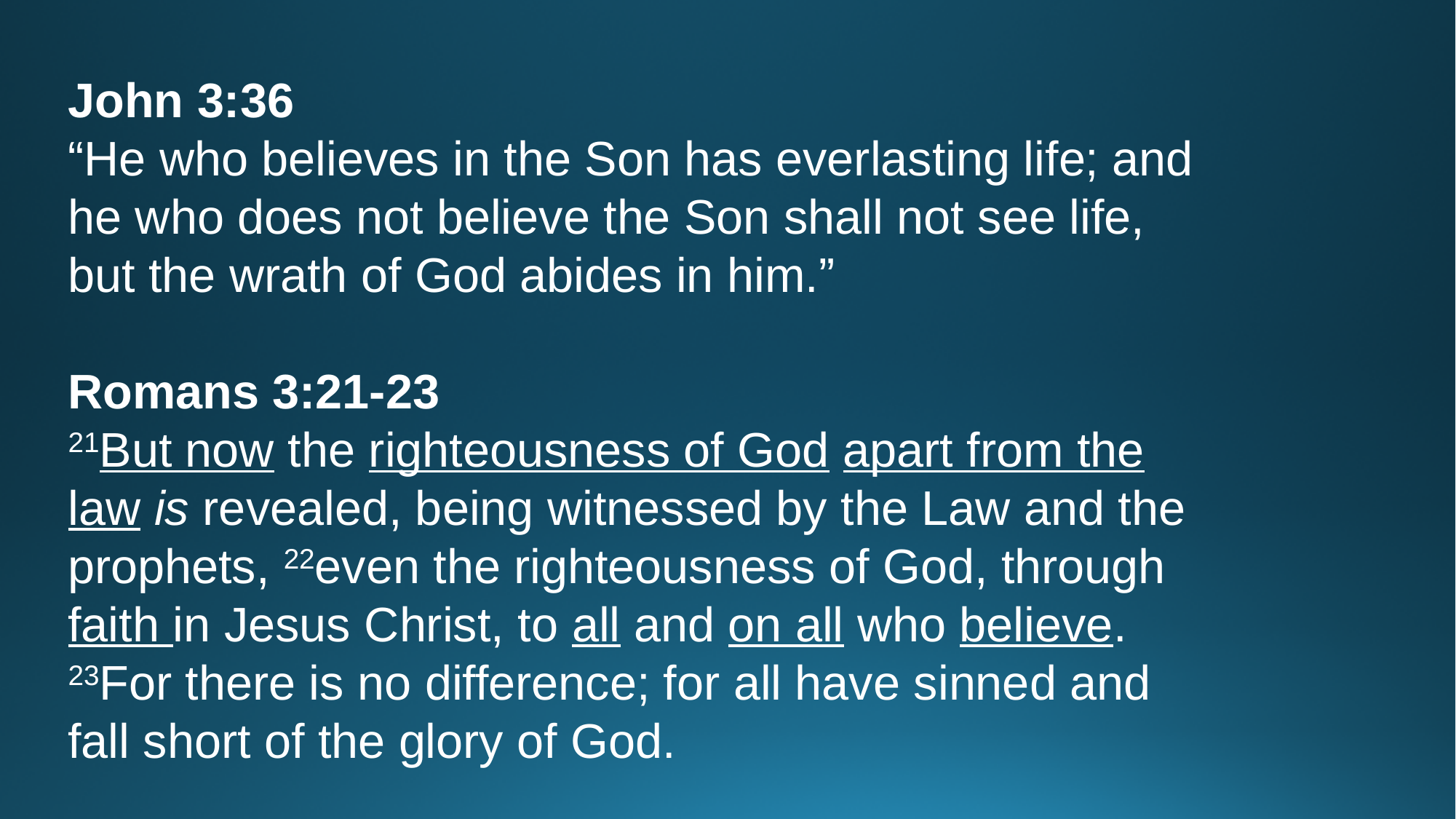

John 3:36
“He who believes in the Son has everlasting life; and he who does not believe the Son shall not see life, but the wrath of God abides in him.”
Romans 3:21-23
21But now the righteousness of God apart from the law is revealed, being witnessed by the Law and the prophets, 22even the righteousness of God, through faith in Jesus Christ, to all and on all who believe. 23For there is no difference; for all have sinned and fall short of the glory of God.